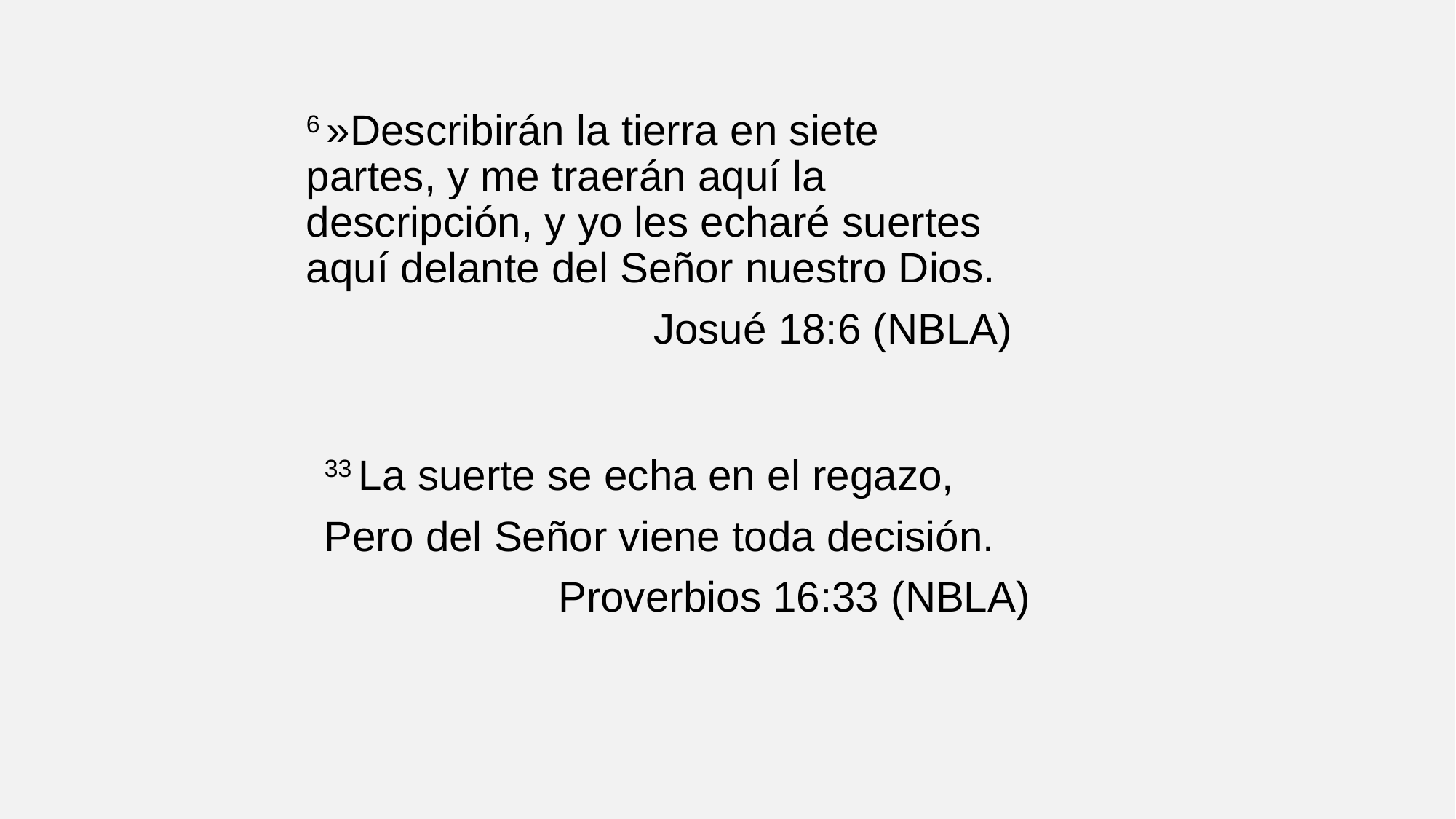

6 »Describirán la tierra en siete partes, y me traerán aquí la descripción, y yo les echaré suertes aquí delante del Señor nuestro Dios.
Josué 18:6 (NBLA)
33 La suerte se echa en el regazo,
Pero del Señor viene toda decisión.
Proverbios 16:33 (NBLA)